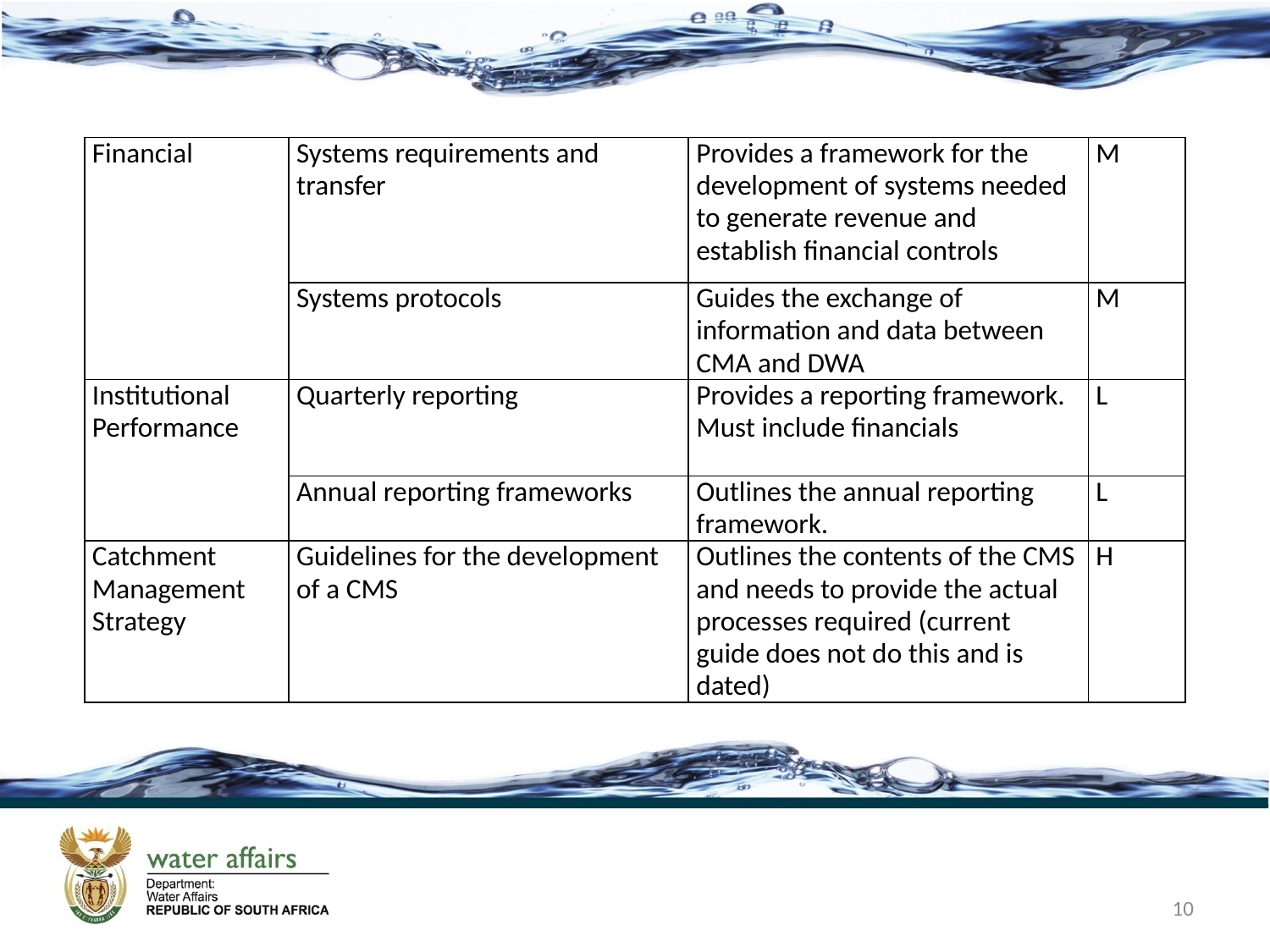

| Financial | Systems requirements and transfer | Provides a framework for the development of systems needed to generate revenue and establish financial controls | M |
| --- | --- | --- | --- |
|  | Systems protocols | Guides the exchange of information and data between CMA and DWA | M |
| Institutional Performance | Quarterly reporting | Provides a reporting framework. Must include financials | L |
|  | Annual reporting frameworks | Outlines the annual reporting framework. | L |
| Catchment Management Strategy | Guidelines for the development of a CMS | Outlines the contents of the CMS and needs to provide the actual processes required (current guide does not do this and is dated) | H |
10